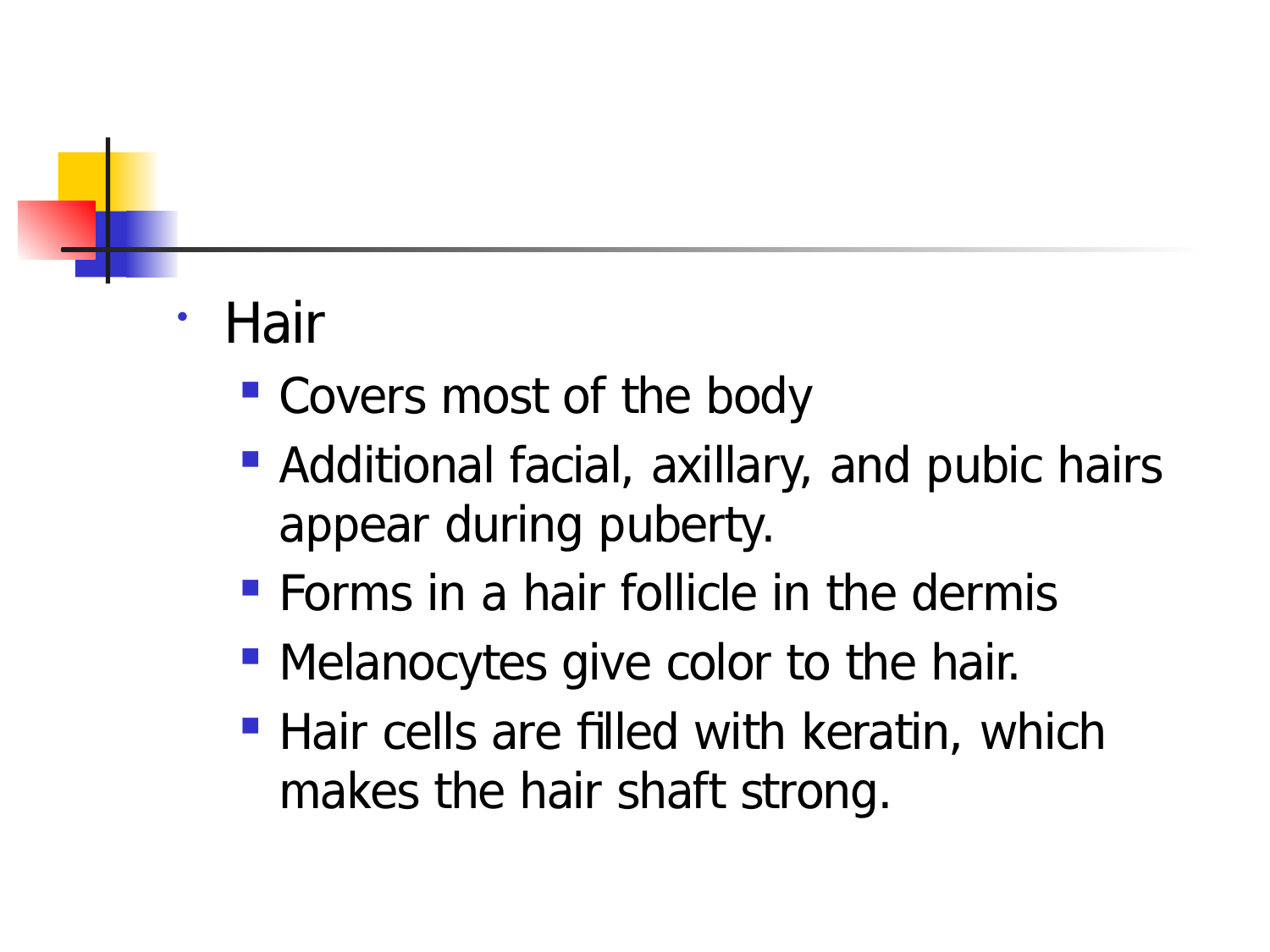

#
Hair
Covers most of the body
Additional facial, axillary, and pubic hairs appear during puberty.
Forms in a hair follicle in the dermis
Melanocytes give color to the hair.
Hair cells are filled with keratin, which makes the hair shaft strong.